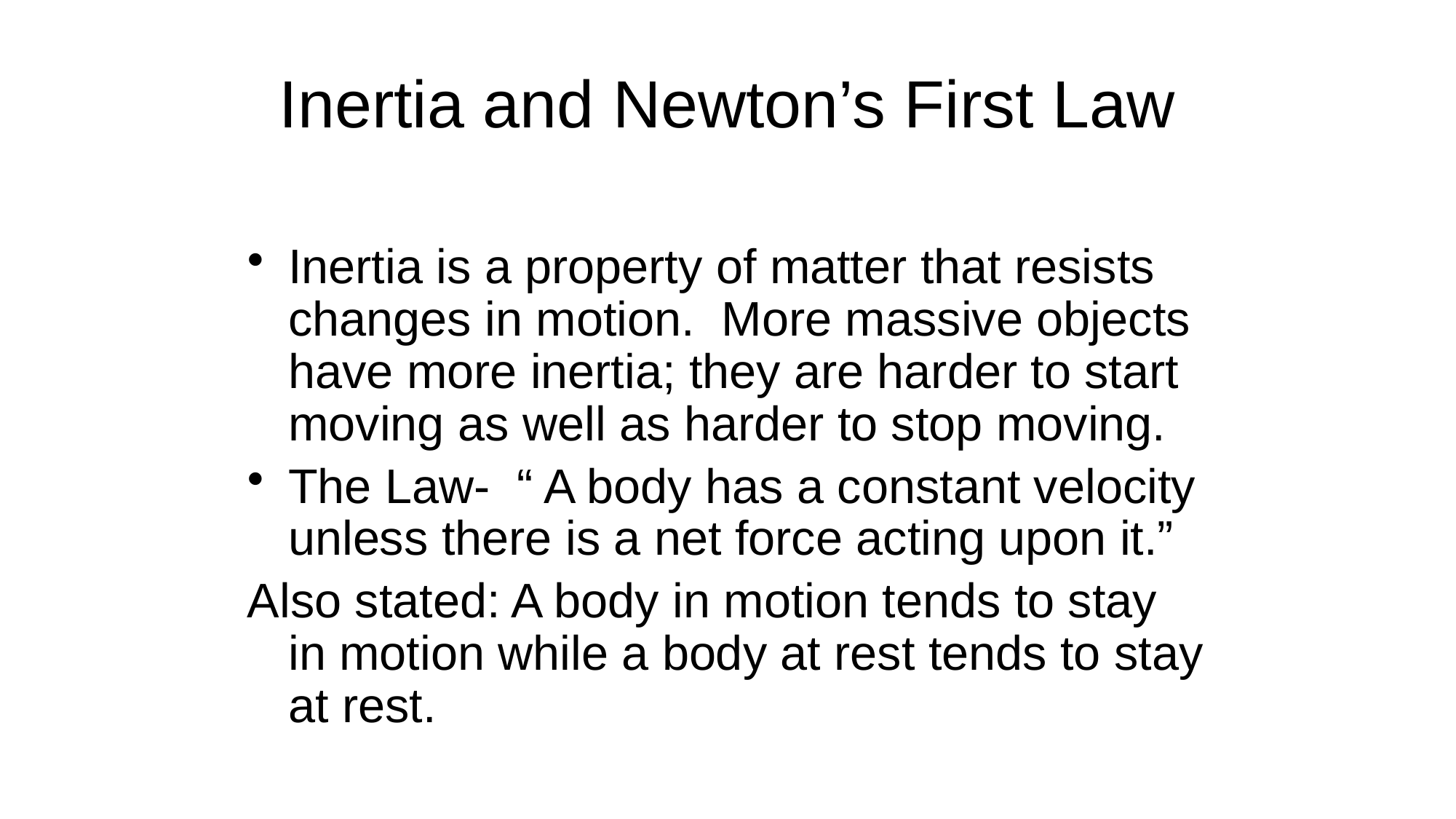

# Inertia and Newton’s First Law
Inertia is a property of matter that resists changes in motion.  More massive objects have more inertia; they are harder to start moving as well as harder to stop moving.
The Law-  “ A body has a constant velocity unless there is a net force acting upon it.”
Also stated: A body in motion tends to stay in motion while a body at rest tends to stay at rest.